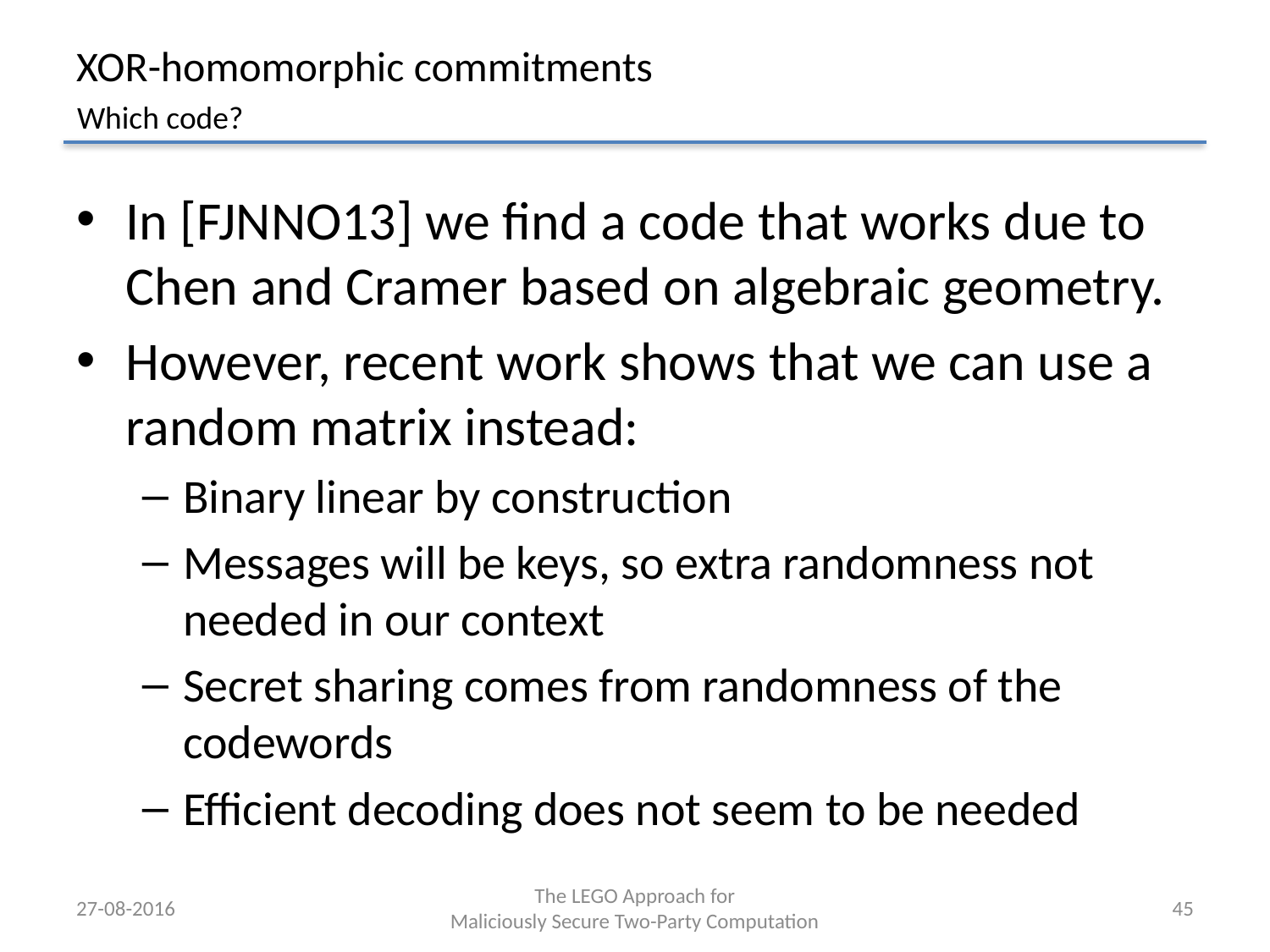

# XOR-homomorphic commitments
Which code?
In [FJNNO13] we find a code that works due to Chen and Cramer based on algebraic geometry.
However, recent work shows that we can use a random matrix instead:
Binary linear by construction
Messages will be keys, so extra randomness not needed in our context
Secret sharing comes from randomness of the codewords
Efficient decoding does not seem to be needed
27-08-2016
The LEGO Approach for
Maliciously Secure Two-Party Computation
45